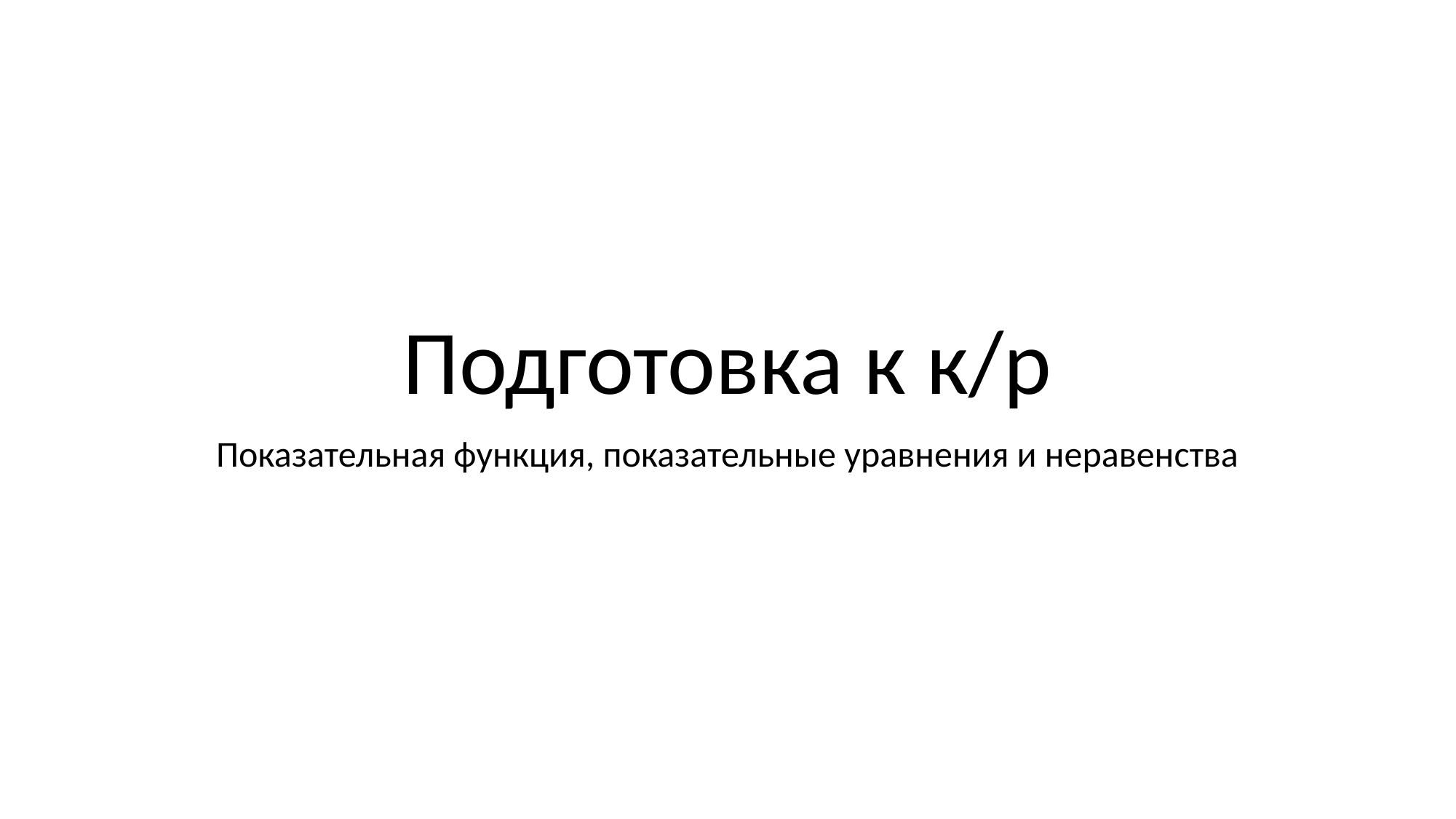

# Подготовка к к/р
Показательная функция, показательные уравнения и неравенства